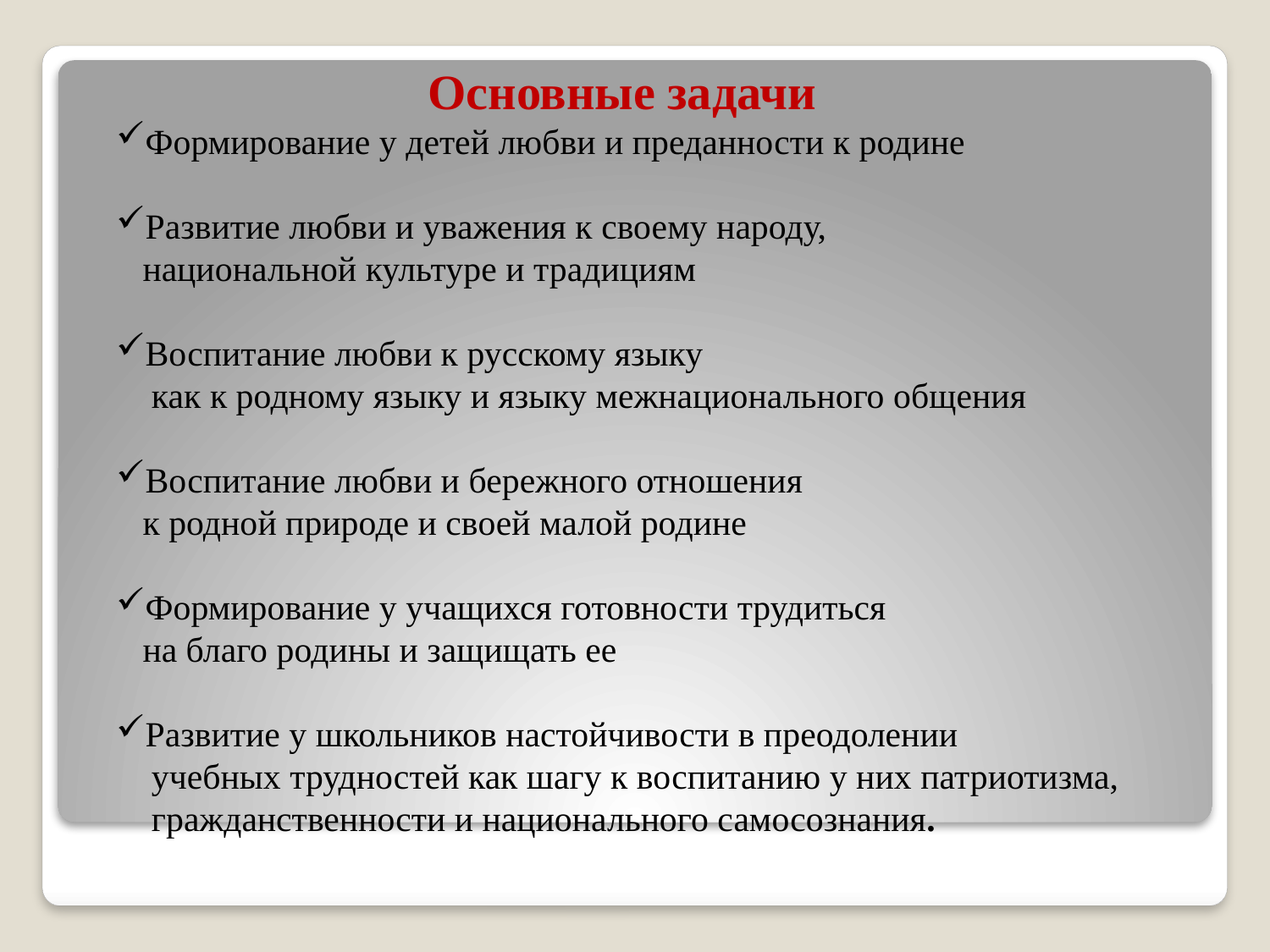

Основные задачи
Формирование у детей любви и преданности к родине

Развитие любви и уважения к своему народу,
   национальной культуре и традициям

Воспитание любви к русскому языку
    как к родному языку и языку межнационального общения

Воспитание любви и бережного отношения
   к родной природе и своей малой родине

Формирование у учащихся готовности трудиться
   на благо родины и защищать ее

Развитие у школьников настойчивости в преодолении
    учебных трудностей как шагу к воспитанию у них патриотизма,
    гражданственности и национального самосознания.